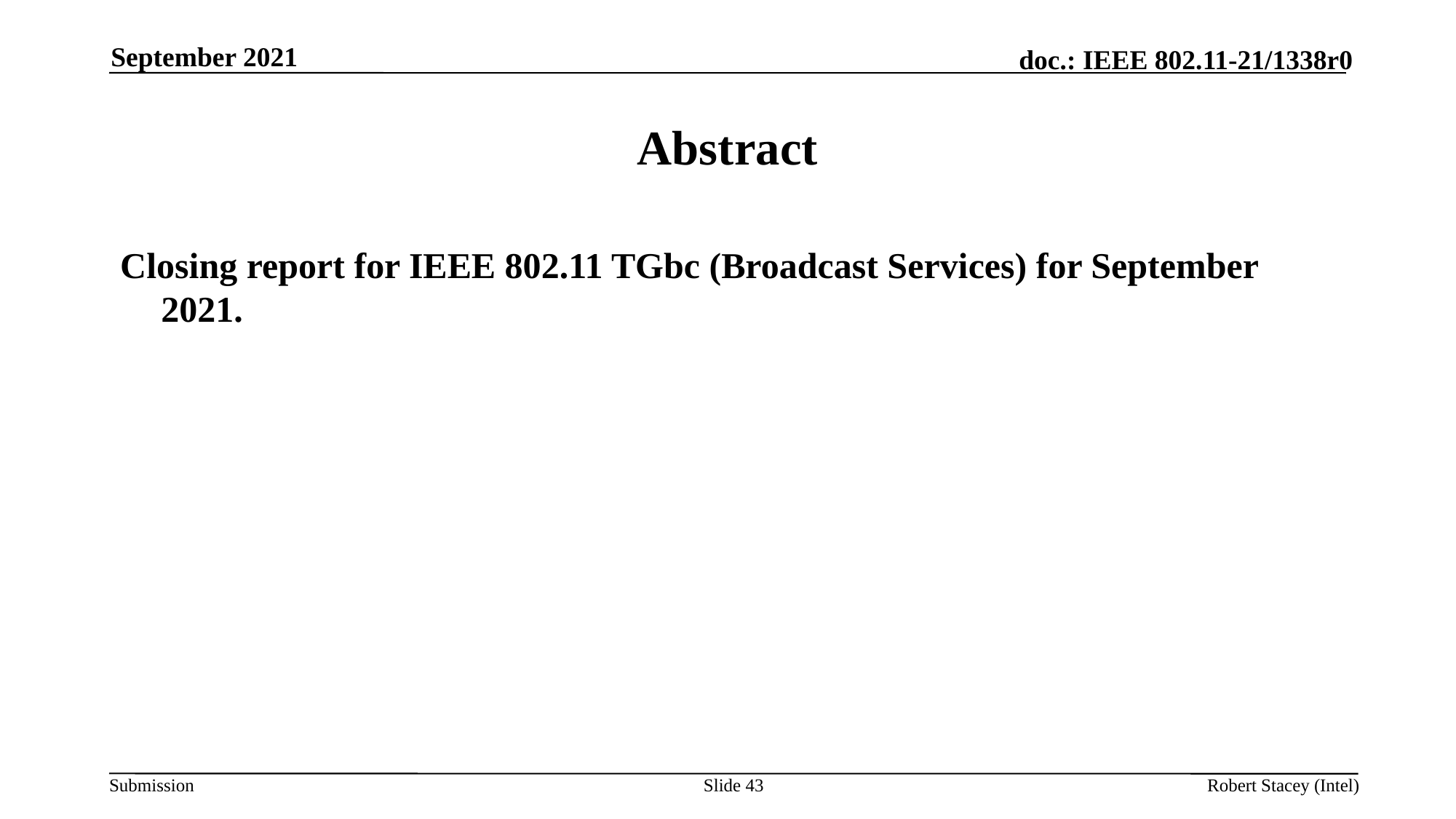

September 2021
# Abstract
Closing report for IEEE 802.11 TGbc (Broadcast Services) for September 2021.
Slide 43
Robert Stacey (Intel)